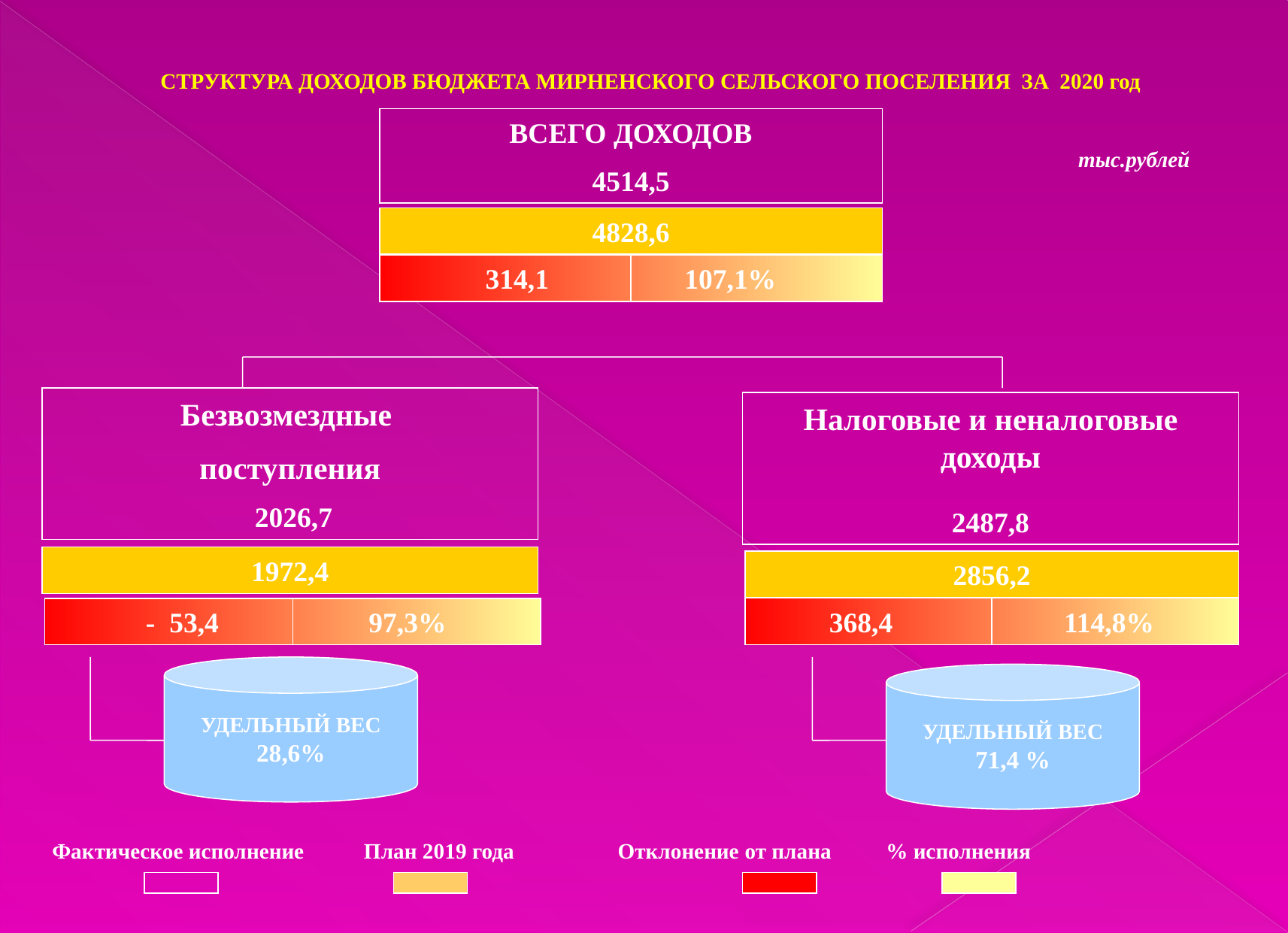

СТРУКТУРА ДОХОДОВ БЮДЖЕТА МИРНЕНСКОГО СЕЛЬСКОГО ПОСЕЛЕНИЯ  ЗА  2020 год

ВСЕГО ДОХОДОВ
4514,5
тыс.рублей

4828,6

Безвозмездные
поступления
 2026,7
Налоговые и неналоговые доходы

2487,8
1972,4

УДЕЛЬНЫЙ ВЕС
28,6%

УДЕЛЬНЫЙ ВЕС
71,4 %

314,1                   107,1%
2856,2
368,4                        114,8%
 -  53,4                     97,3%
    Фактическое исполнение           План 2019 года                   Отклонение от плана          % исполнения